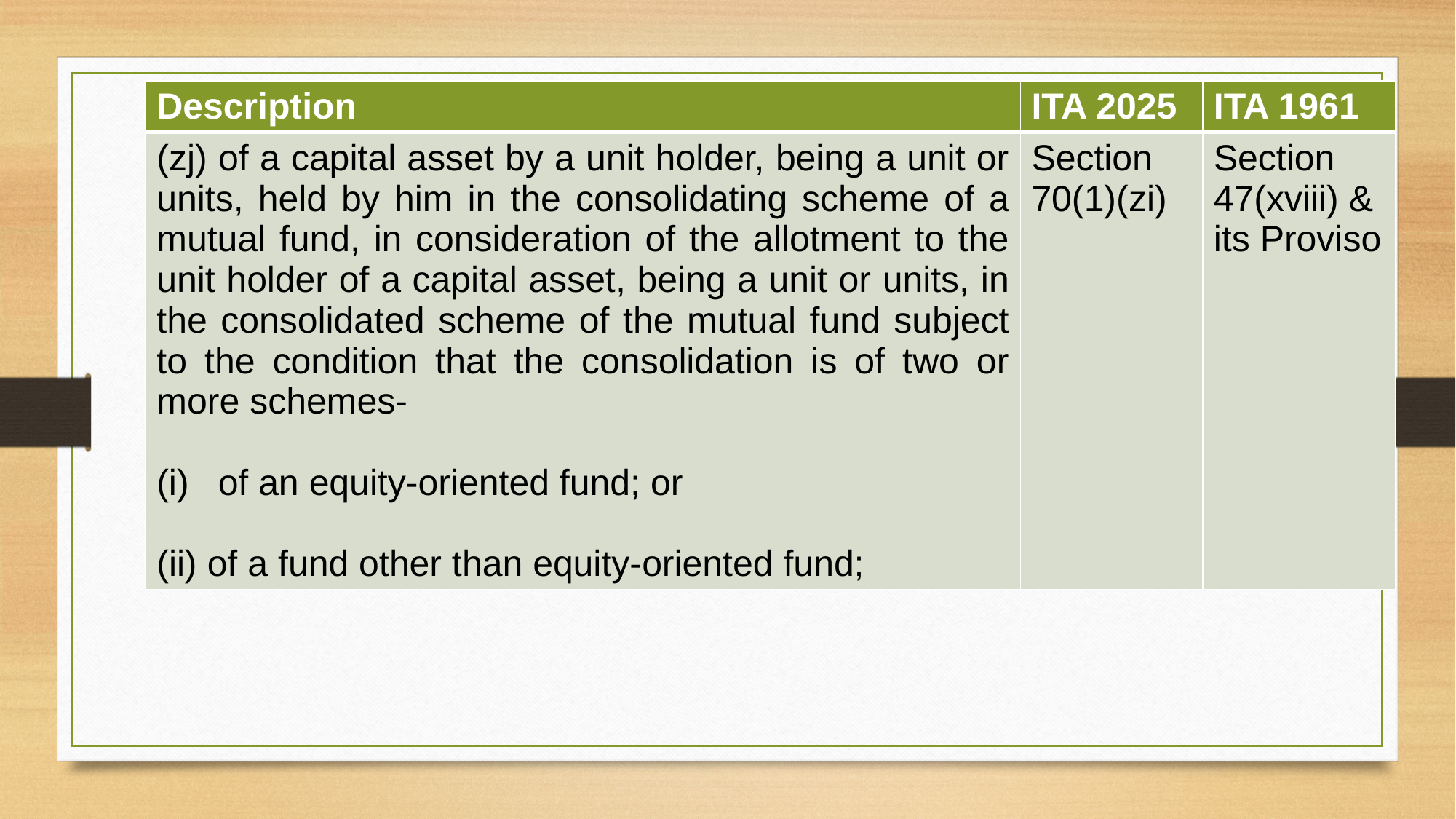

| Description | ITA 2025 | ITA 1961 |
| --- | --- | --- |
| (zj) of a capital asset by a unit holder, being a unit or units, held by him in the consolidating scheme of a mutual fund, in consideration of the allotment to the unit holder of a capital asset, being a unit or units, in the consolidated scheme of the mutual fund subject to the condition that the consolidation is of two or more schemes- of an equity-oriented fund; or (ii) of a fund other than equity-oriented fund; | Section 70(1)(zi) | Section 47(xviii) & its Proviso |